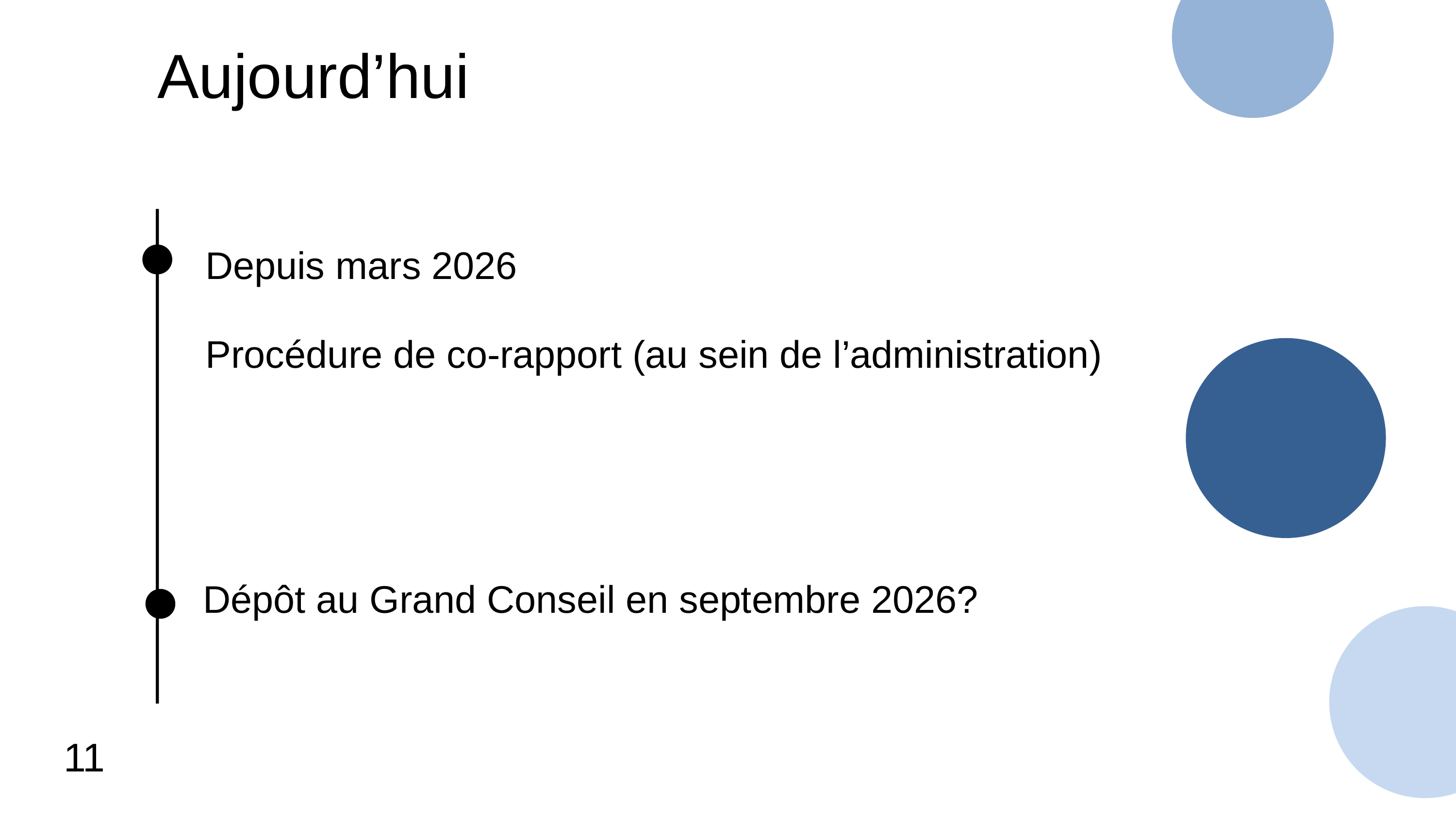

Aujourd’hui

Depuis mars 2026

Procédure de co-rapport (au sein de l’administration)

Dépôt au Grand Conseil en septembre 2026?

11